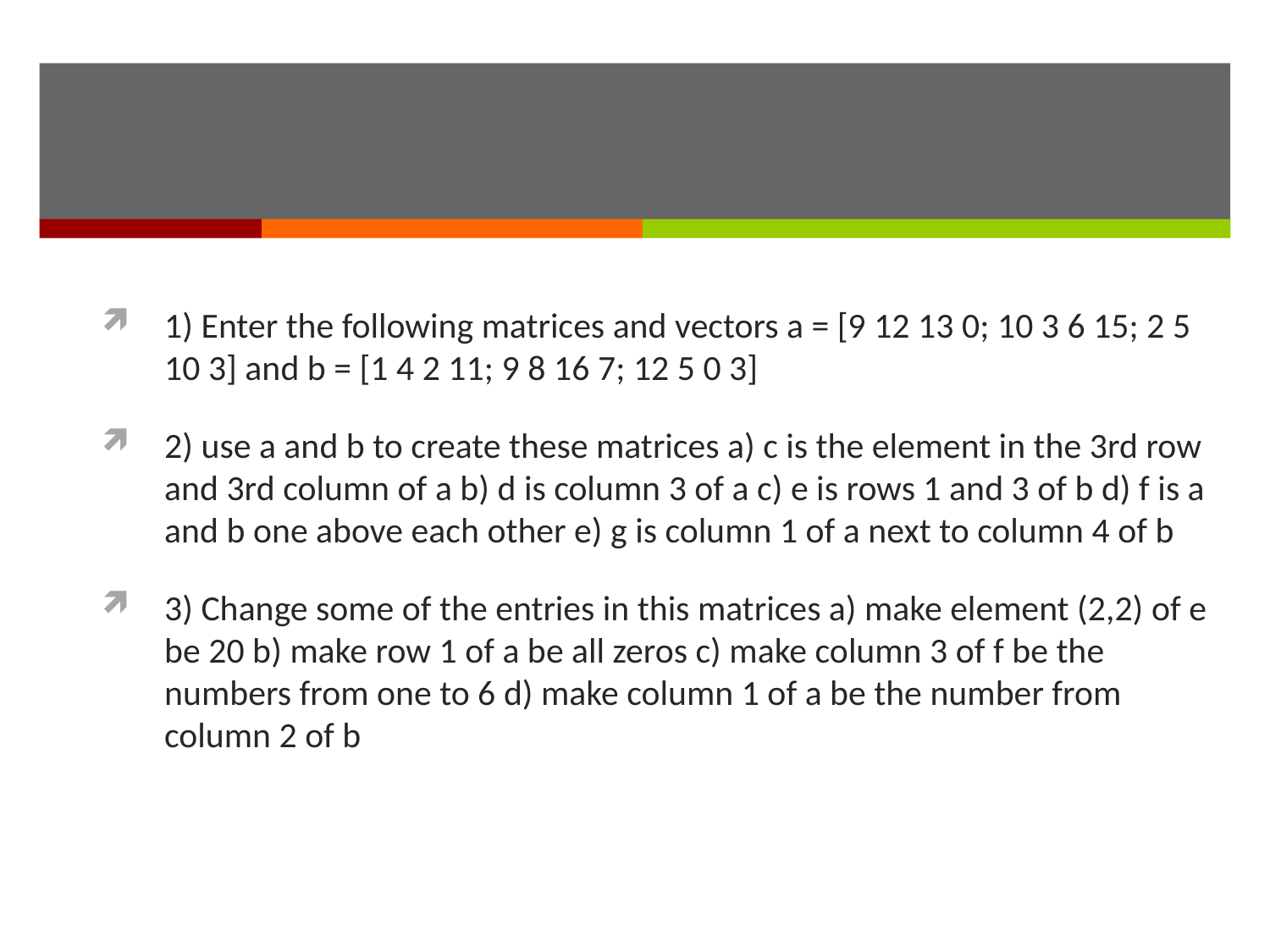

#
1) Enter the following matrices and vectors a = [9 12 13 0; 10 3 6 15; 2 5 10 3] and b = [1 4 2 11; 9 8 16 7; 12 5 0 3]
2) use a and b to create these matrices a) c is the element in the 3rd row and 3rd column of a b) d is column 3 of a c) e is rows 1 and 3 of b d) f is a and b one above each other e) g is column 1 of a next to column 4 of b
3) Change some of the entries in this matrices a) make element (2,2) of e be 20 b) make row 1 of a be all zeros c) make column 3 of f be the numbers from one to 6 d) make column 1 of a be the number from column 2 of b